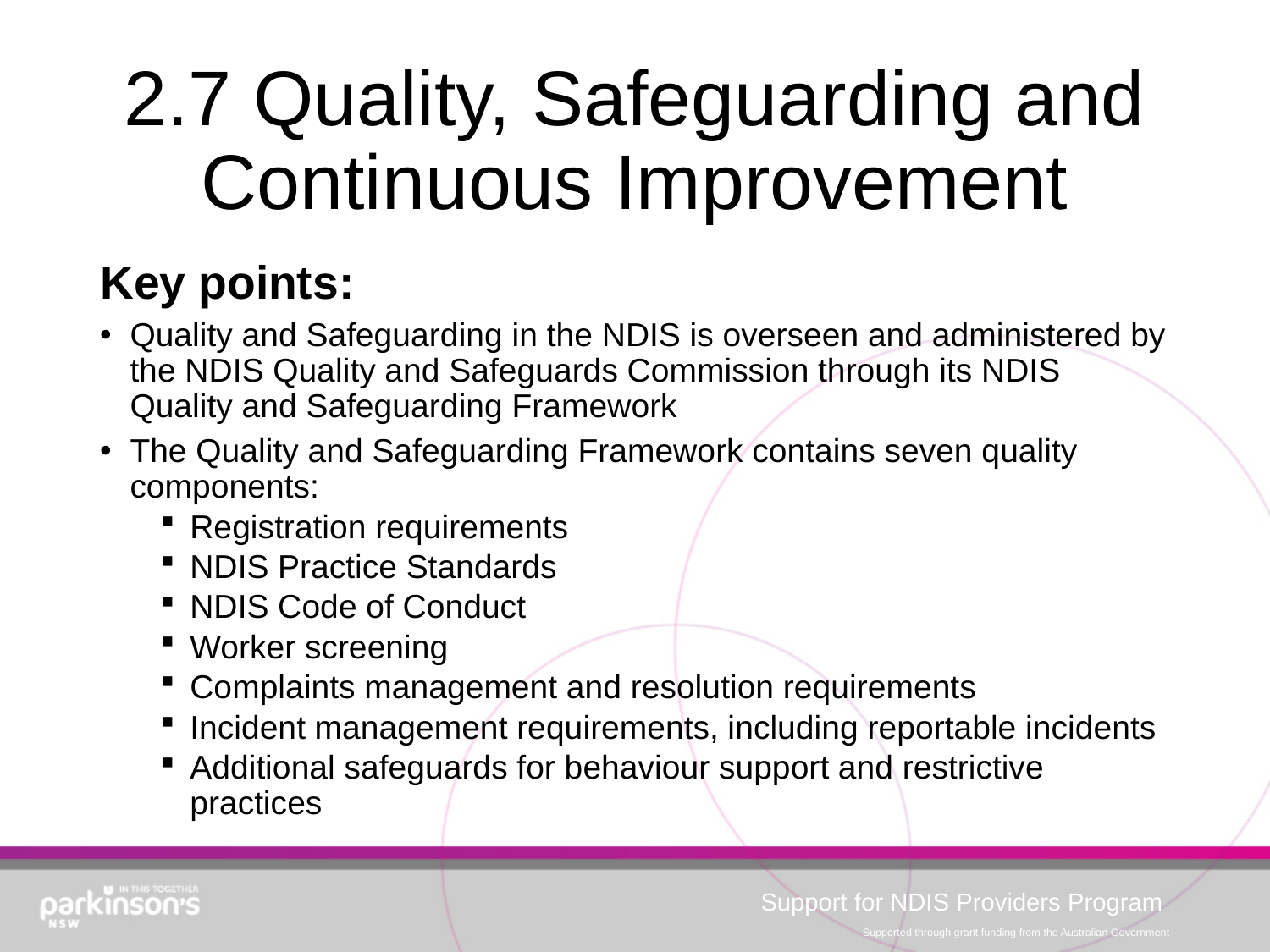

# 2.7 Quality, Safeguarding and Continuous Improvement
Key points:
Quality and Safeguarding in the NDIS is overseen and administered by the NDIS Quality and Safeguards Commission through its NDIS Quality and Safeguarding Framework
The Quality and Safeguarding Framework contains seven quality components:
Registration requirements
NDIS Practice Standards
NDIS Code of Conduct
Worker screening
Complaints management and resolution requirements
Incident management requirements, including reportable incidents
Additional safeguards for behaviour support and restrictive practices